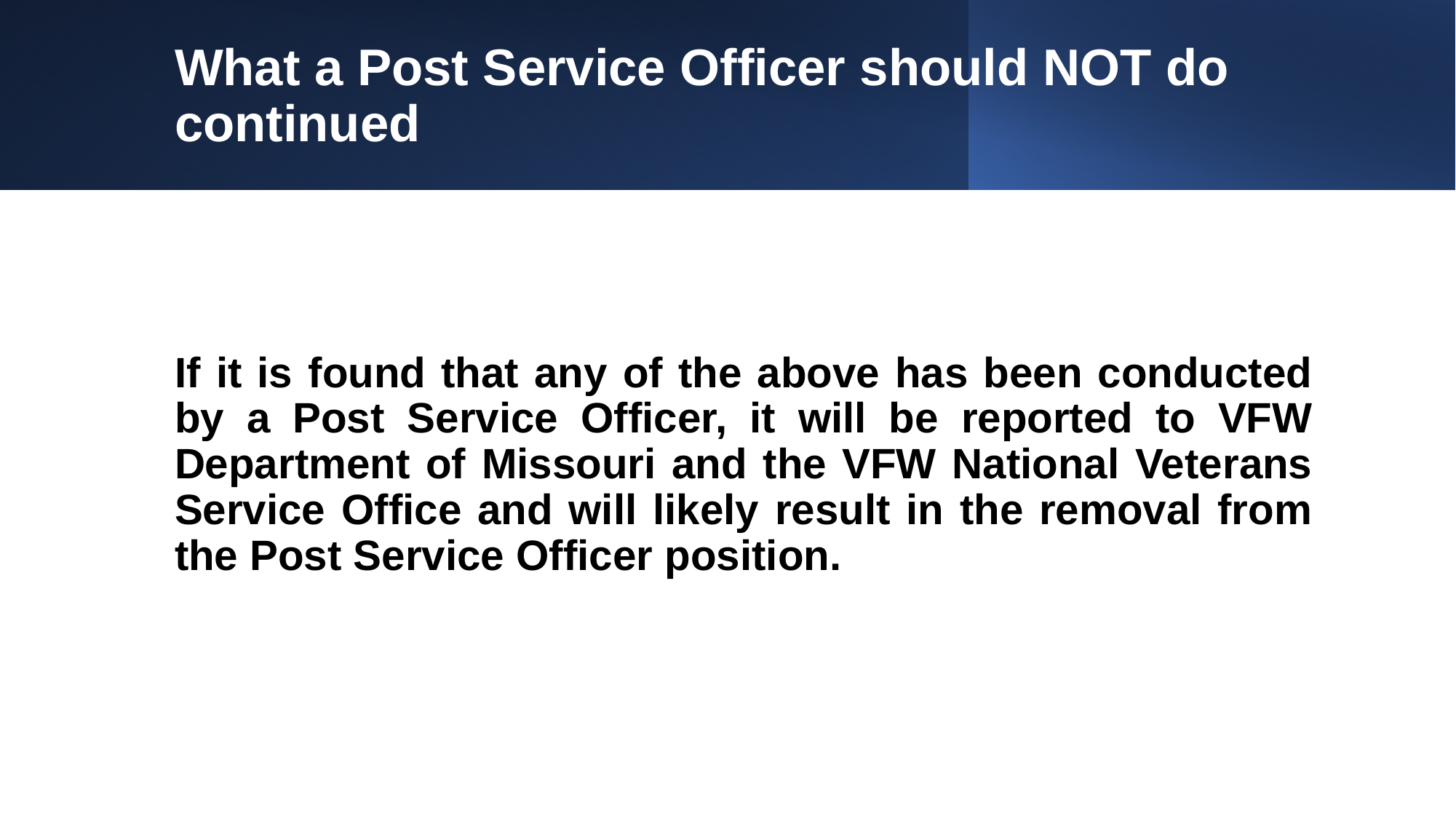

# What a Post Service Officer should NOT do continued
If it is found that any of the above has been conducted by a Post Service Officer, it will be reported to VFW Department of Missouri and the VFW National Veterans Service Office and will likely result in the removal from the Post Service Officer position.